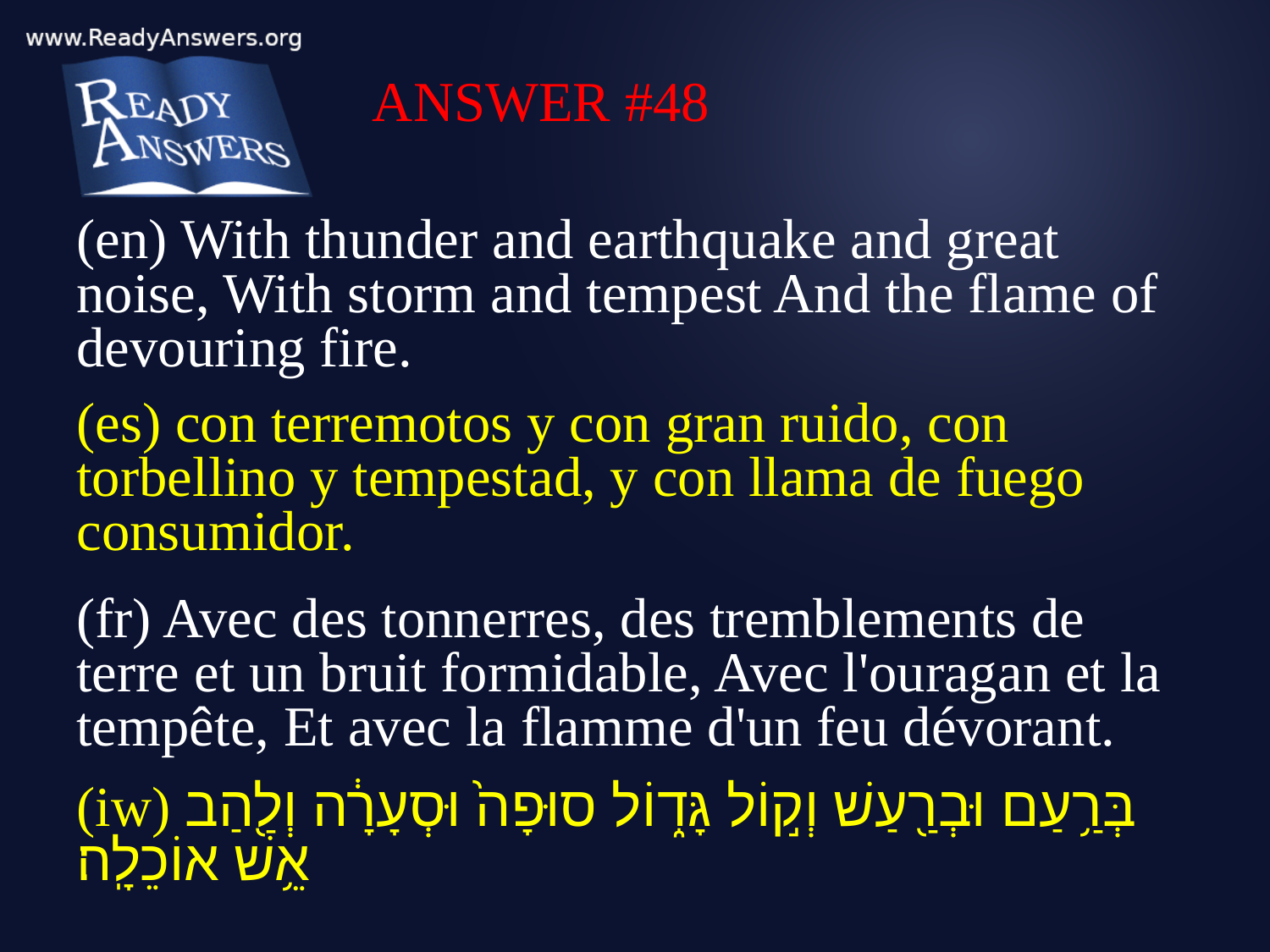

ANSWER #48
(en) With thunder and earthquake and great noise, With storm and tempest And the flame of devouring fire.
(es) con terremotos y con gran ruido, con torbellino y tempestad, y con llama de fuego consumidor.
(fr) Avec des tonnerres, des tremblements de terre et un bruit formidable, Avec l'ouragan et la tempête, Et avec la flamme d'un feu dévorant.
(iw) בְּרַ֥עַם וּבְרַ֖עַשׁ וְק֣וֹל גָּד֑וֹל סוּפָה֙ וּסְעָרָ֔ה וְלַ֖הַב אֵ֥שׁ אוֹכֵלָֽה׃